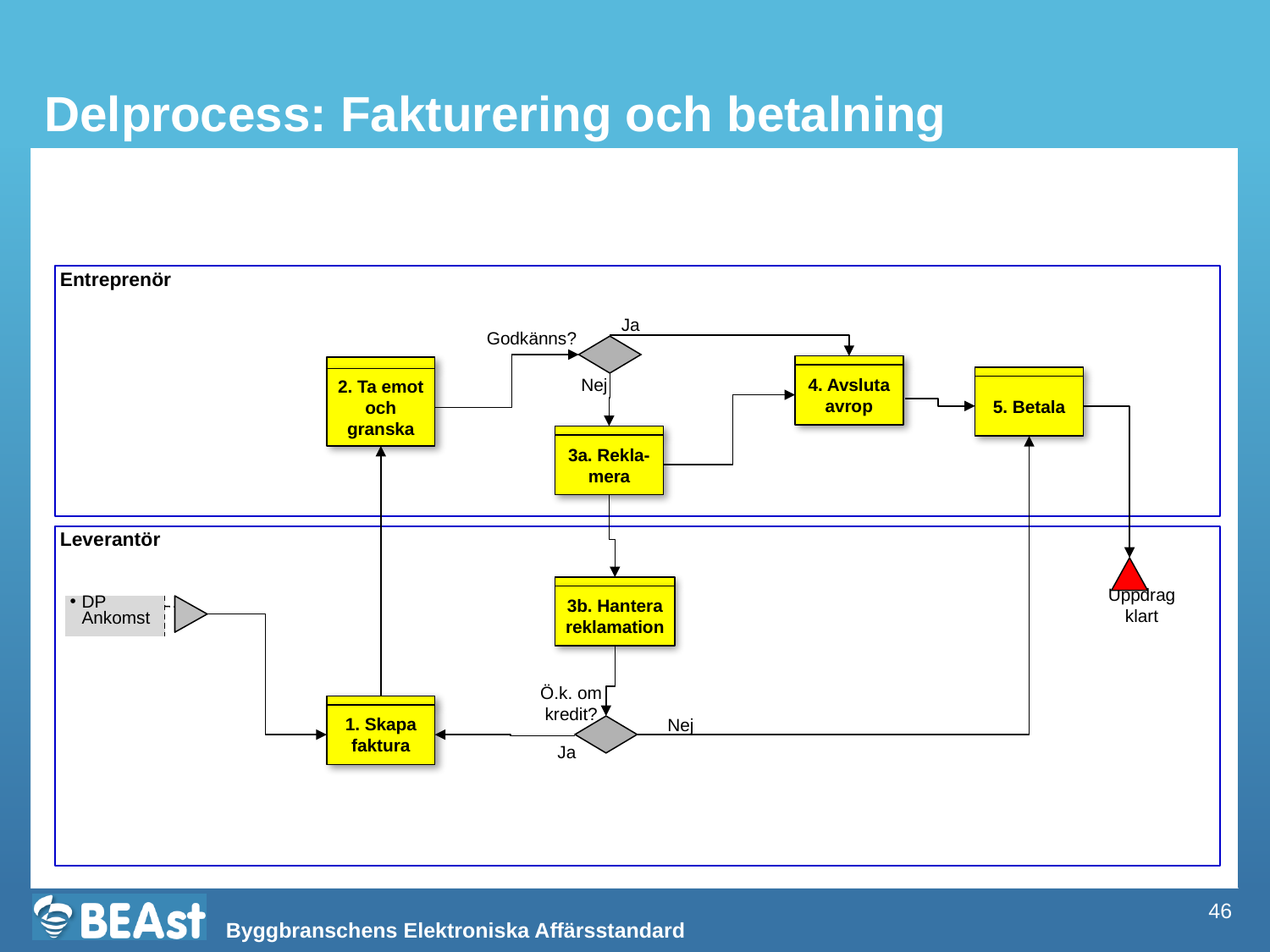

Delprocess: Fakturering och betalning
Entreprenör
Ja
Godkänns?

4. Avsluta avrop

2. Ta emot och granska

5. Betala
Nej

3a. Rekla-mera
Leverantör

3b. Hantera reklamation
Uppdrag klart
DP Ankomst

Ö.k. om kredit?

1. Skapa faktura
Nej

Ja
46